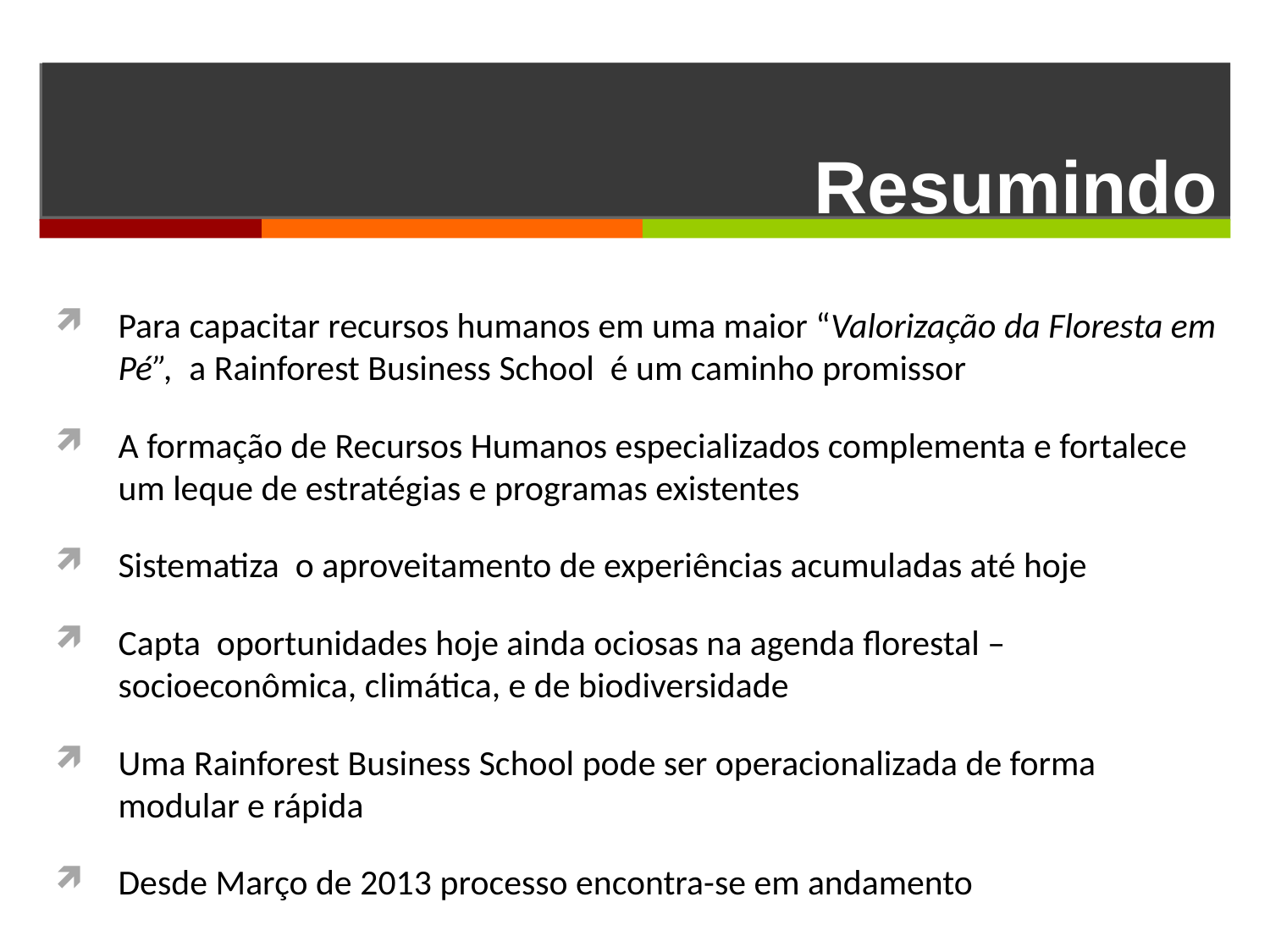

# Resumindo
Para capacitar recursos humanos em uma maior “Valorização da Floresta em Pé”,  a Rainforest Business School  é um caminho promissor
A formação de Recursos Humanos especializados complementa e fortalece um leque de estratégias e programas existentes
Sistematiza  o aproveitamento de experiências acumuladas até hoje
Capta  oportunidades hoje ainda ociosas na agenda florestal – socioeconômica, climática, e de biodiversidade
Uma Rainforest Business School pode ser operacionalizada de forma modular e rápida
Desde Março de 2013 processo encontra-se em andamento